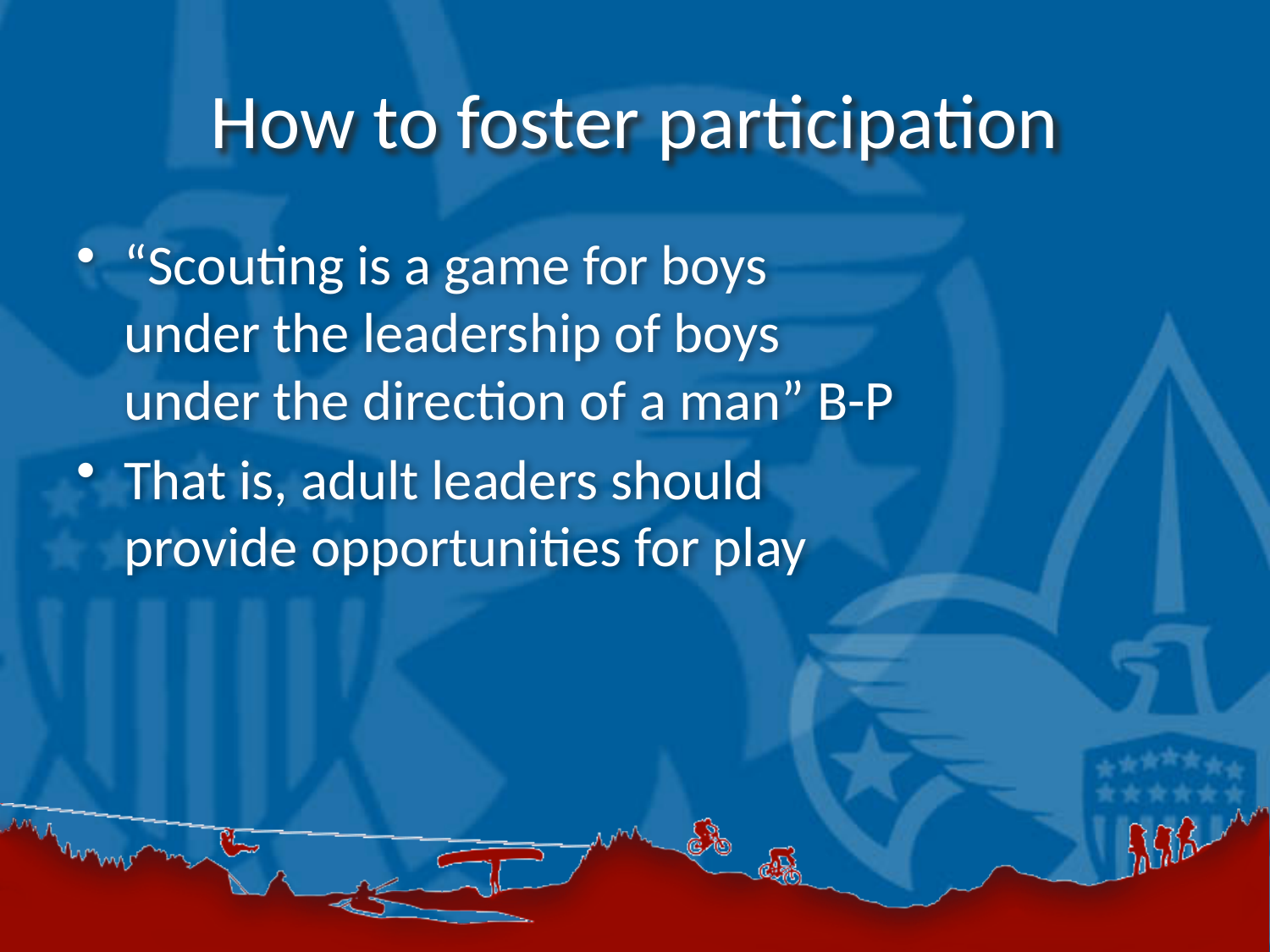

# How to foster participation
“Scouting is a game for boys
under the leadership of boys
under the direction of a man” B-P
That is, adult leaders should
provide opportunities for play